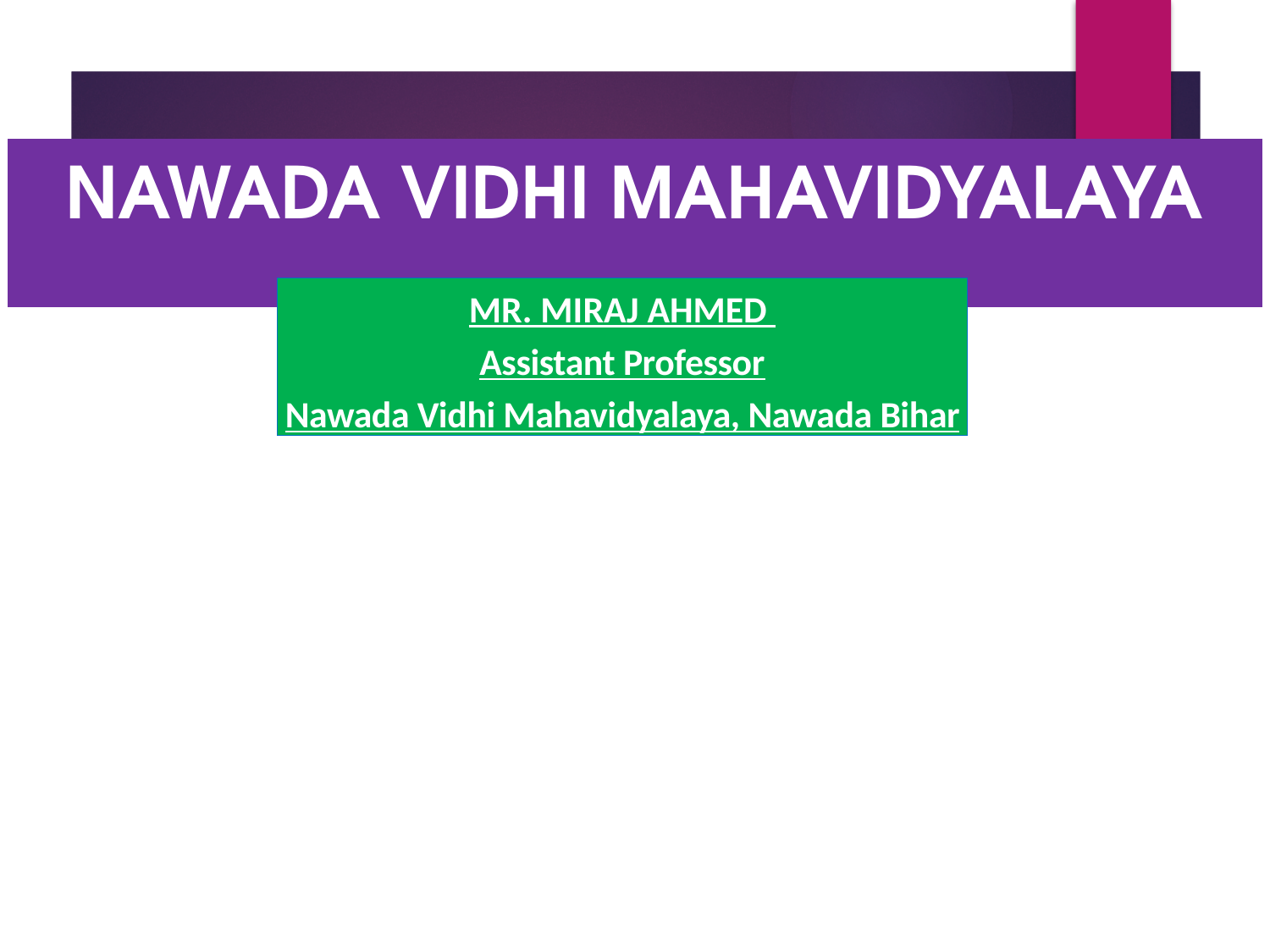

# NAWADA VIDHI MAHAVIDYALAYA
MR. MIRAJ AHMED
Assistant Professor
Nawada Vidhi Mahavidyalaya, Nawada Bihar